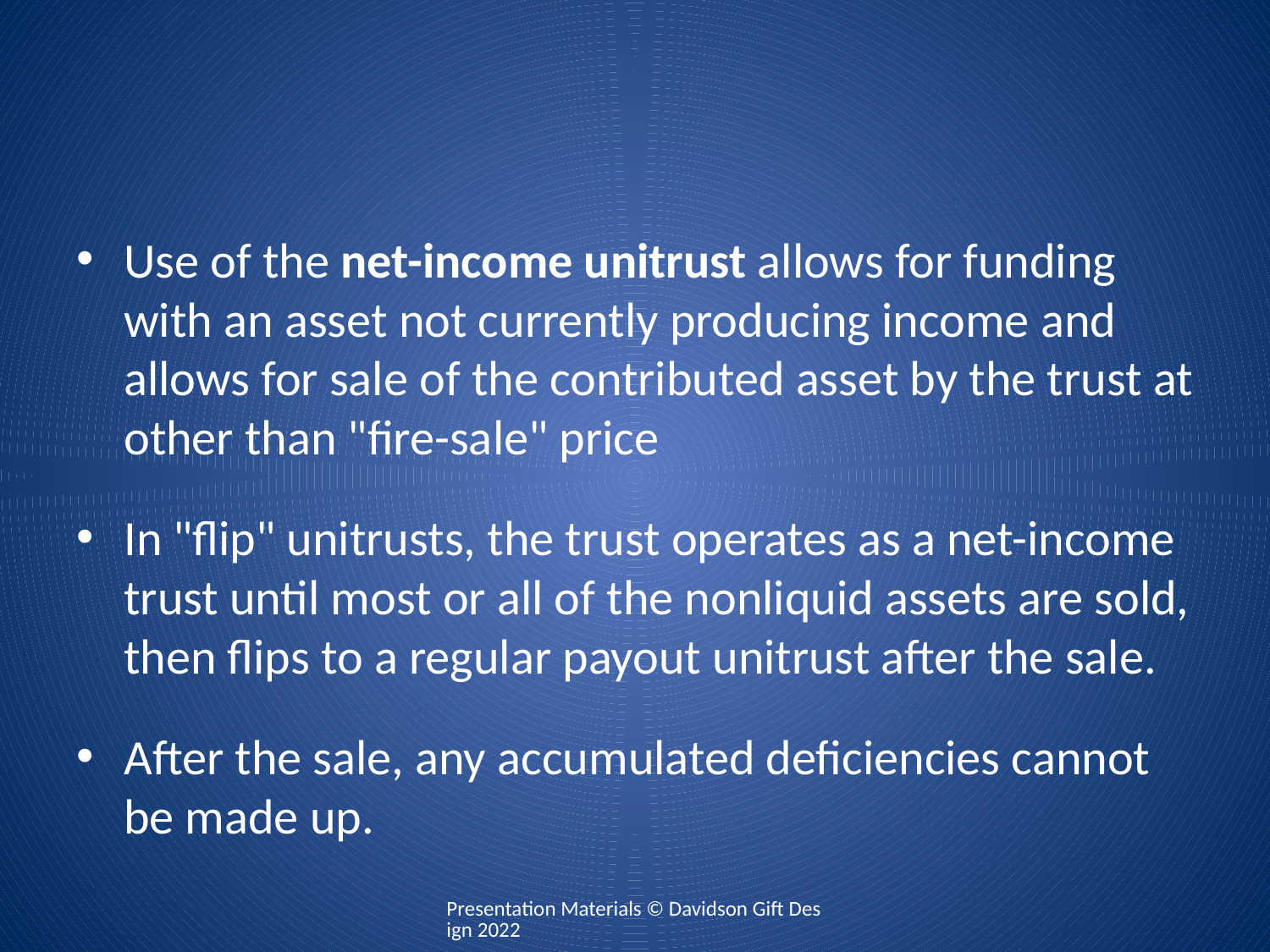

Use of the net-income unitrust allows for funding with an asset not currently producing income and allows for sale of the contributed asset by the trust at other than "fire-sale" price
In "flip" unitrusts, the trust operates as a net-income trust until most or all of the nonliquid assets are sold, then flips to a regular payout unitrust after the sale.
After the sale, any accumulated deficiencies cannot be made up.
Presentation Materials © Davidson Gift Design 2022